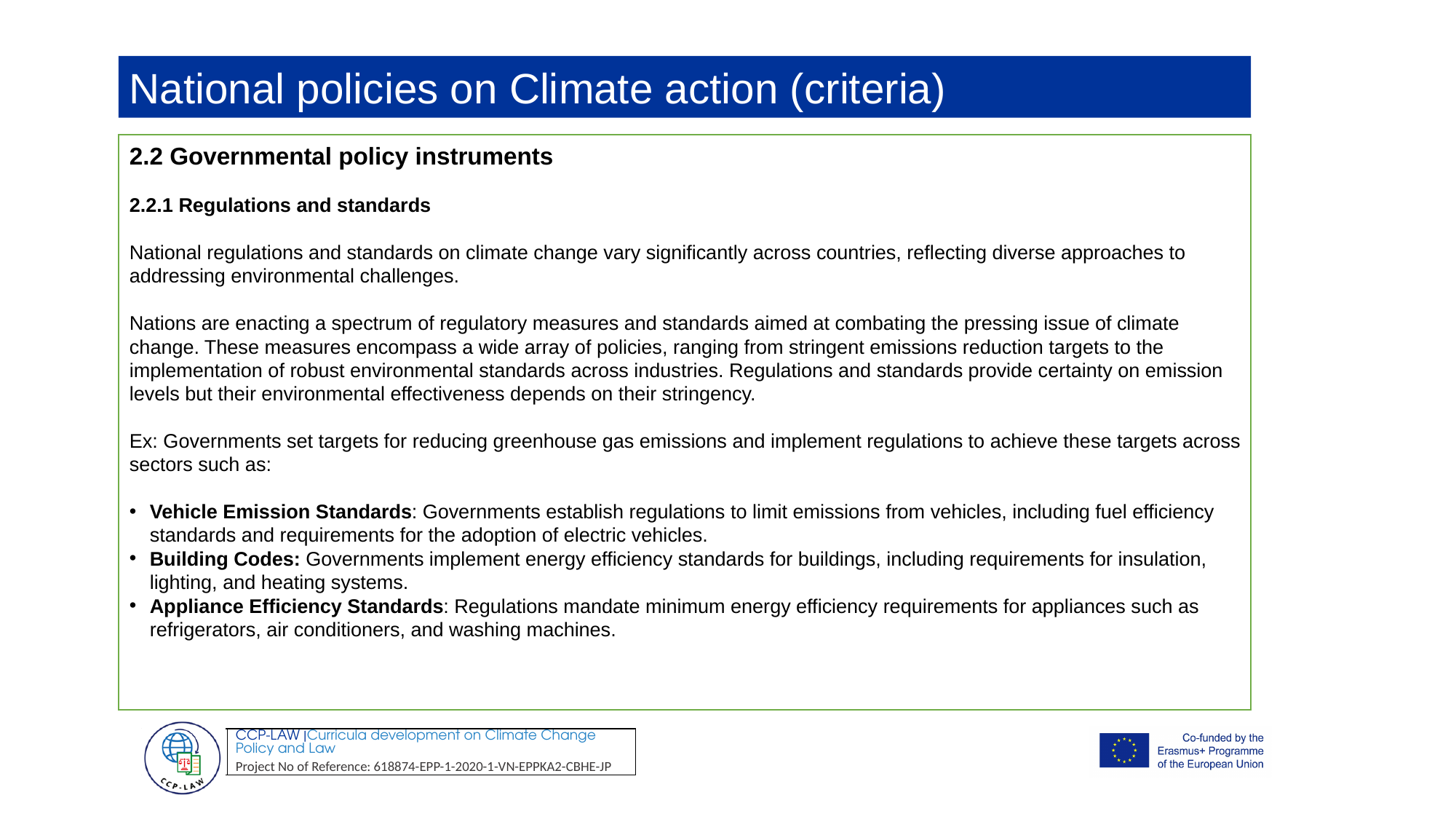

National policies on Climate action (criteria)
2.2 Governmental policy instruments

2.2.1 Regulations and standards

National regulations and standards on climate change vary significantly across countries, reflecting diverse approaches to addressing environmental challenges.

Nations are enacting a spectrum of regulatory measures and standards aimed at combating the pressing issue of climate change. These measures encompass a wide array of policies, ranging from stringent emissions reduction targets to the implementation of robust environmental standards across industries. Regulations and standards provide certainty on emission levels but their environmental effectiveness depends on their stringency.

Ex: Governments set targets for reducing greenhouse gas emissions and implement regulations to achieve these targets across sectors such as:

Vehicle Emission Standards: Governments establish regulations to limit emissions from vehicles, including fuel efficiency standards and requirements for the adoption of electric vehicles.
Building Codes: Governments implement energy efficiency standards for buildings, including requirements for insulation, lighting, and heating systems.
Appliance Efficiency Standards: Regulations mandate minimum energy efficiency requirements for appliances such as refrigerators, air conditioners, and washing machines.